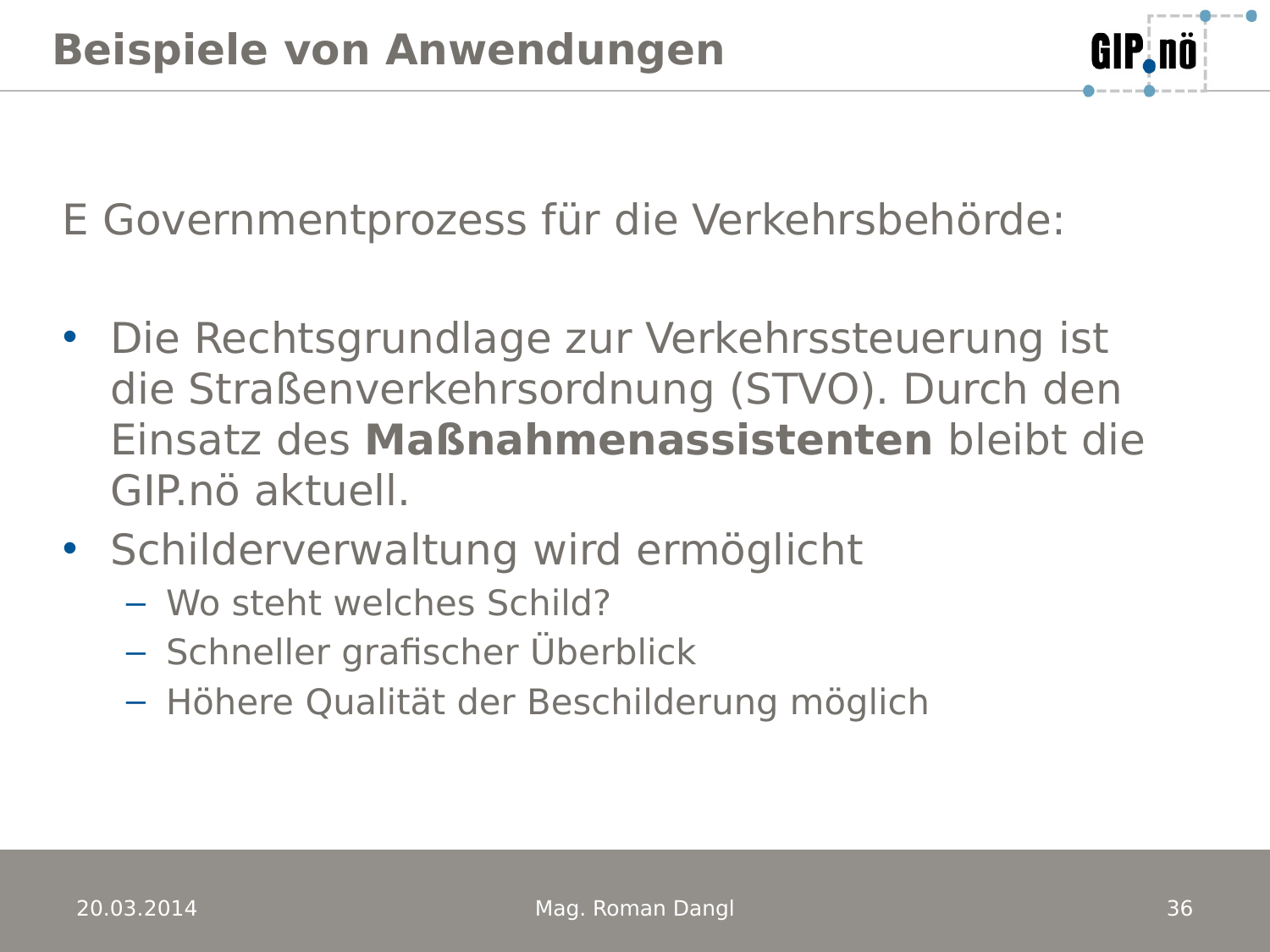

Beispiele von Anwendungen
E Governmentprozess für die Verkehrsbehörde:

Die Rechtsgrundlage zur Verkehrssteuerung ist die Straßenverkehrsordnung (STVO). Durch den Einsatz des Maßnahmenassistenten bleibt die GIP.nö aktuell.
Schilderverwaltung wird ermöglicht
Wo steht welches Schild?
Schneller grafischer Überblick
Höhere Qualität der Beschilderung möglich
20.03.2014
Mag. Roman Dangl
36